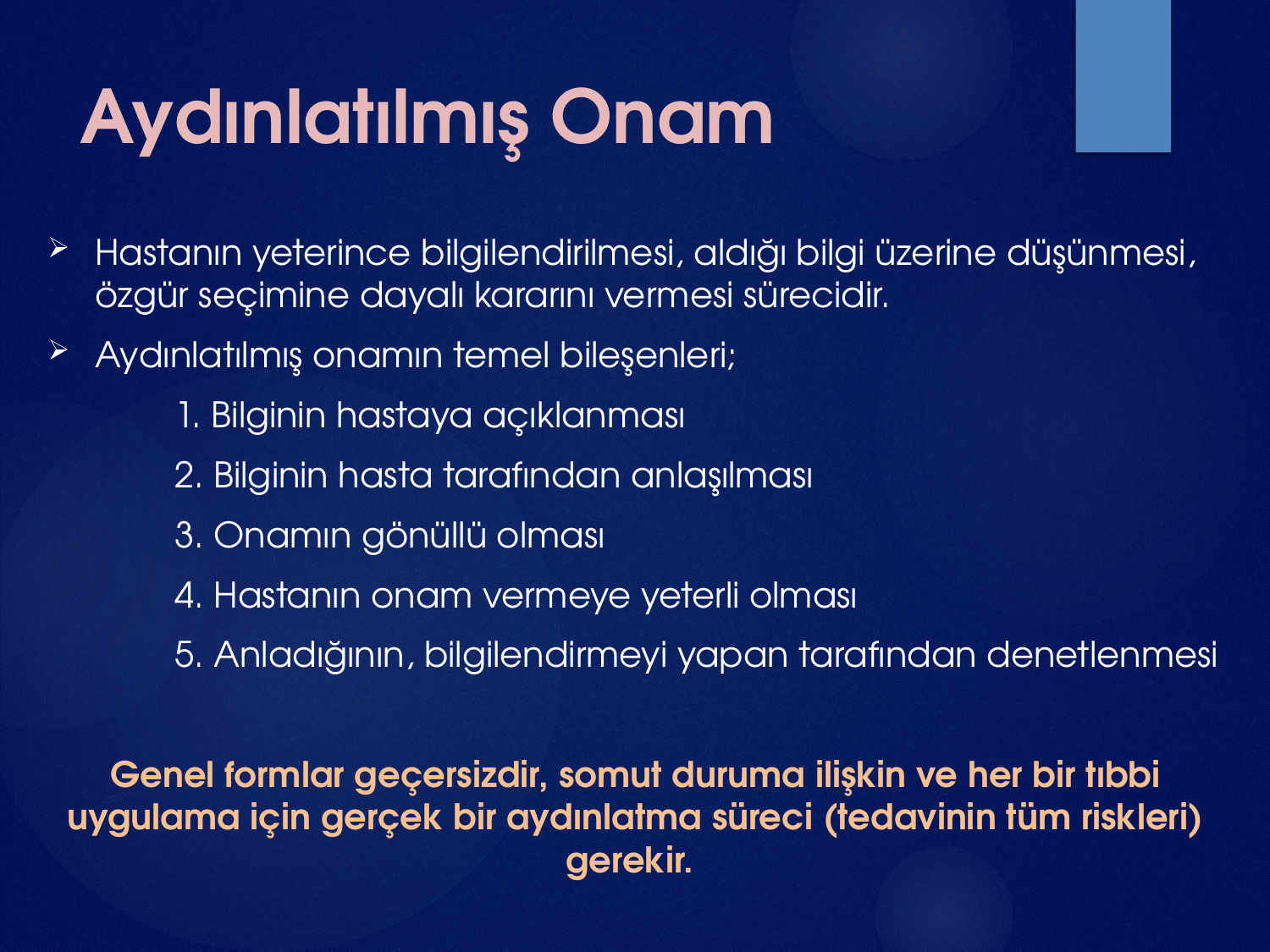

# Aydınlatılmış Onam
Hastanın yeterince bilgilendirilmesi, aldığı bilgi üzerine düşünmesi, özgür seçimine dayalı kararını vermesi sürecidir.
Aydınlatılmış onamın temel bileşenleri;
	1. Bilginin hastaya açıklanması
	2. Bilginin hasta tarafından anlaşılması
	3. Onamın gönüllü olması
	4. Hastanın onam vermeye yeterli olması
	5. Anladığının, bilgilendirmeyi yapan tarafından denetlenmesi

Genel formlar geçersizdir, somut duruma ilişkin ve her bir tıbbi uygulama için gerçek bir aydınlatma süreci (tedavinin tüm riskleri) gerekir.